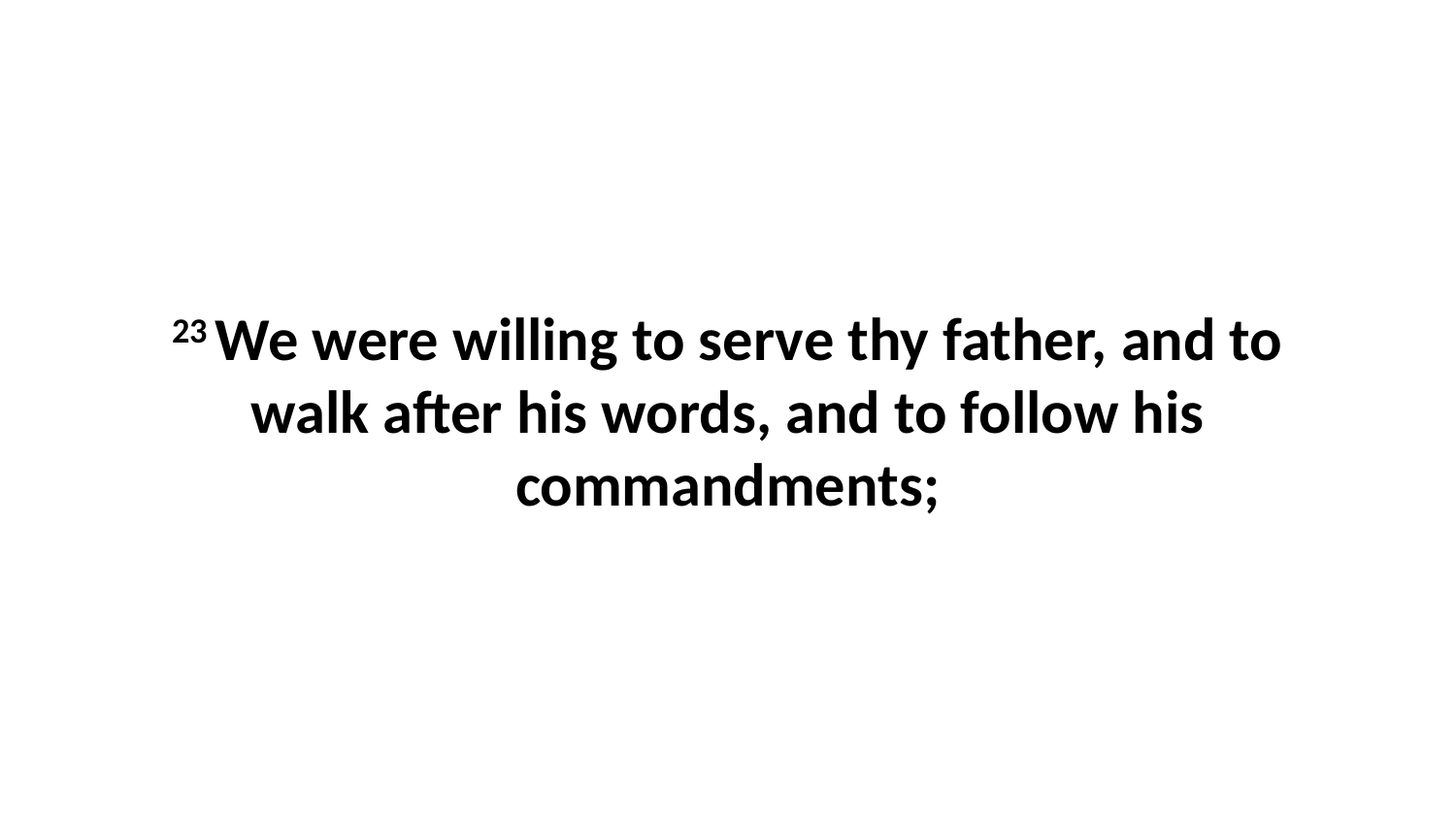

23 We were willing to serve thy father, and to walk after his words, and to follow his commandments;